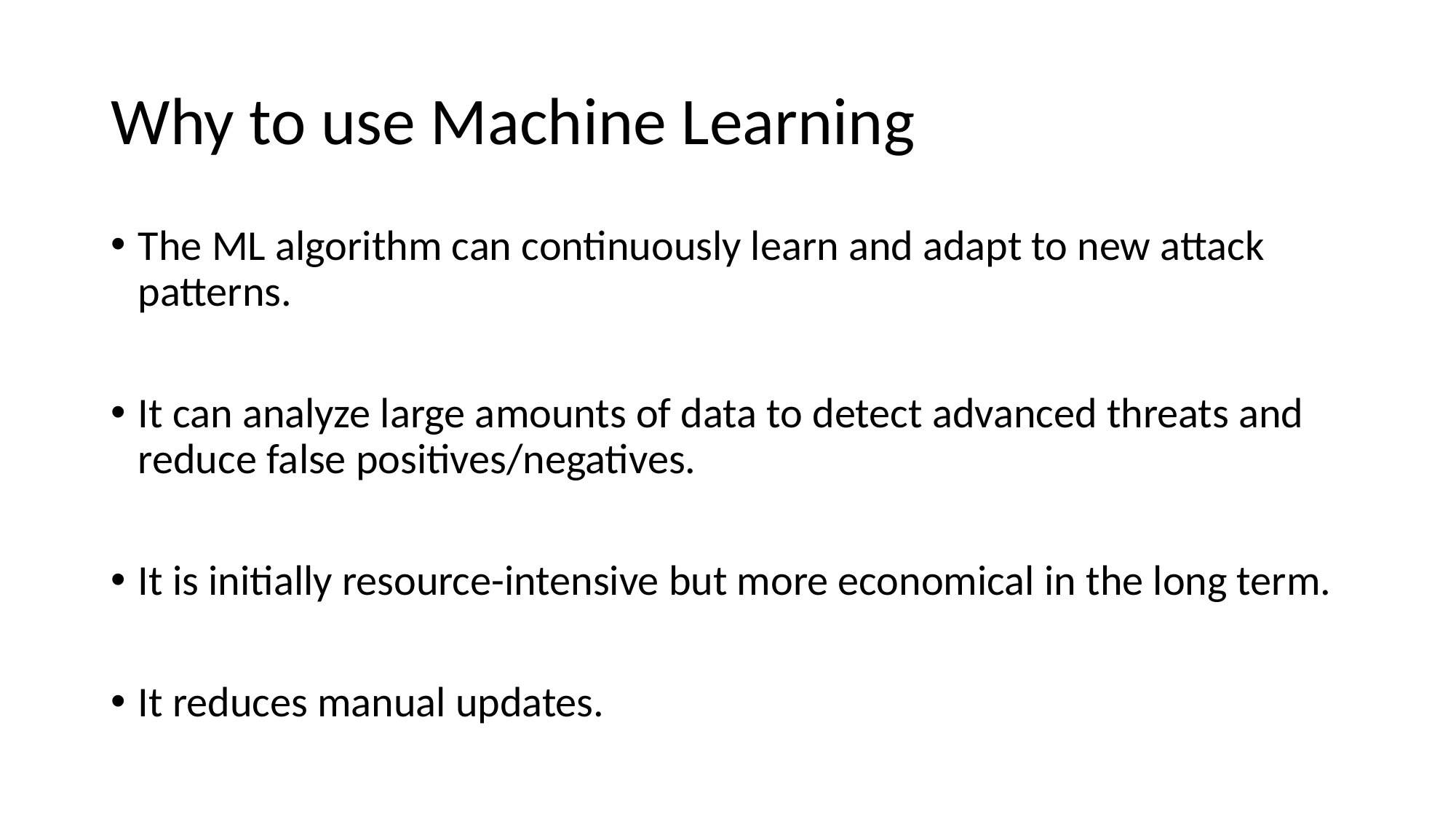

# Why to use Machine Learning
The ML algorithm can continuously learn and adapt to new attack patterns.

It can analyze large amounts of data to detect advanced threats and reduce false positives/negatives.

It is initially resource-intensive but more economical in the long term.

It reduces manual updates.